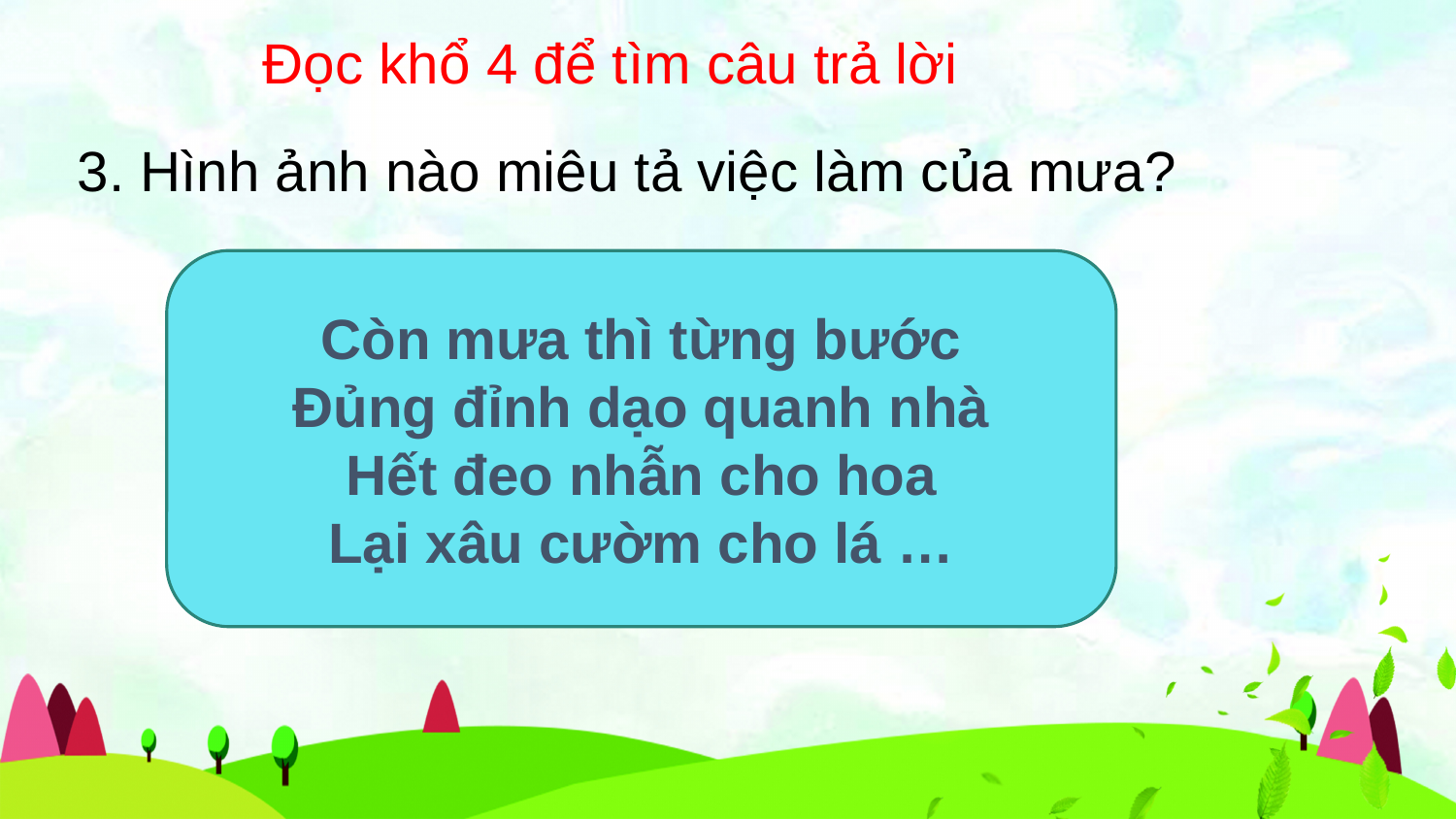

Đọc khổ 4 để tìm câu trả lời
3. Hình ảnh nào miêu tả việc làm của mưa?
Còn mưa thì từng bước
Đủng đỉnh dạo quanh nhà
Hết đeo nhẫn cho hoa
Lại xâu cườm cho lá …